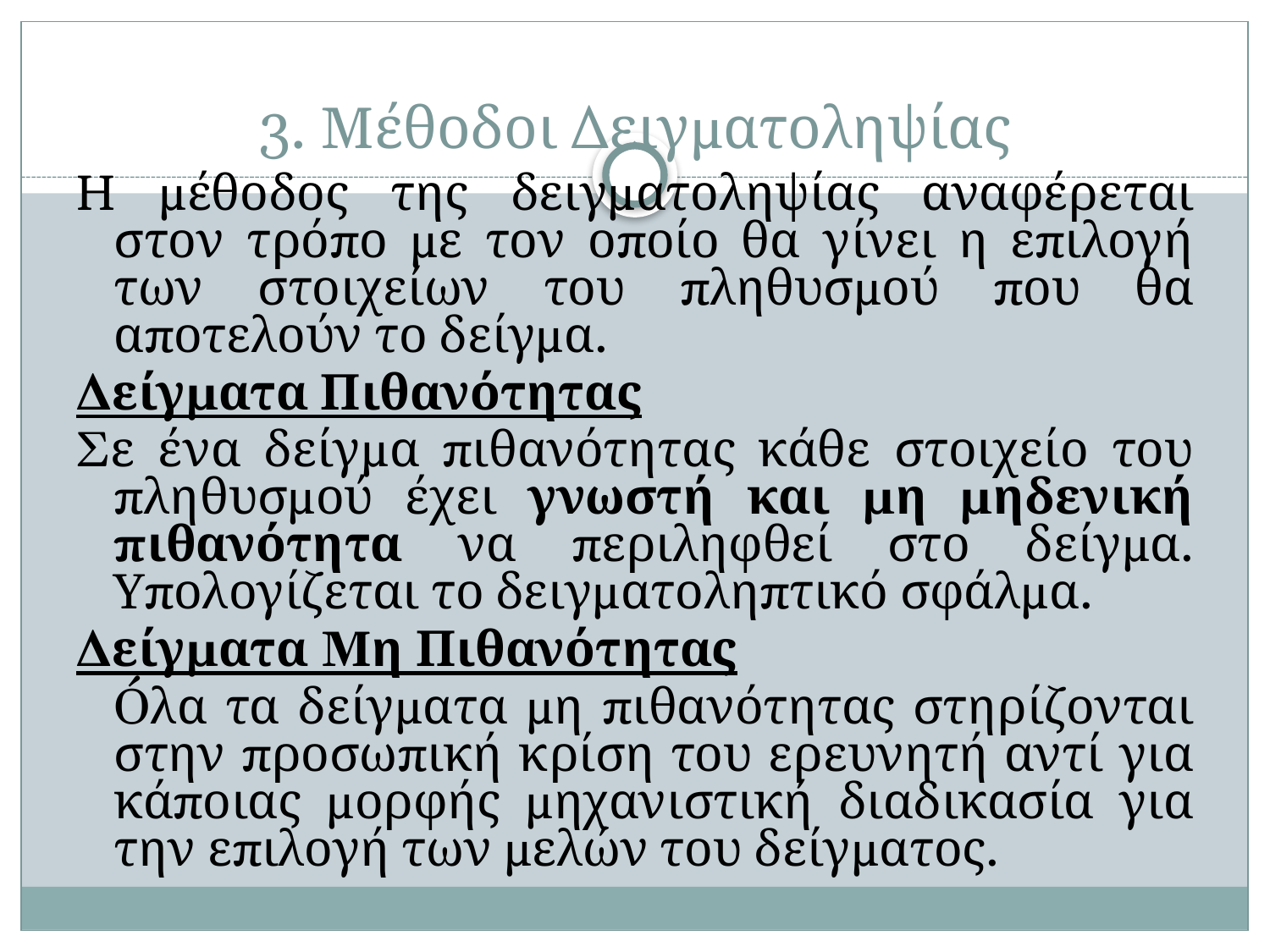

# 3. Μέθοδοι Δειγματοληψίας
Η μέθοδος της δειγματοληψίας αναφέρεται στον τρόπο με τον οποίο θα γίνει η επιλογή των στοιχείων του πληθυσμού που θα αποτελούν το δείγμα.
Δείγματα Πιθανότητας
Σε ένα δείγμα πιθανότητας κάθε στοιχείο του πληθυσμού έχει γνωστή και μη μηδενική πιθανότητα να περιληφθεί στο δείγμα. Υπολογίζεται το δειγματοληπτικό σφάλμα.
Δείγματα Μη Πιθανότητας
	Όλα τα δείγματα μη πιθανότητας στηρίζονται στην προσωπική κρίση του ερευνητή αντί για κάποιας μορφής μηχανιστική διαδικασία για την επιλογή των μελών του δείγματος.